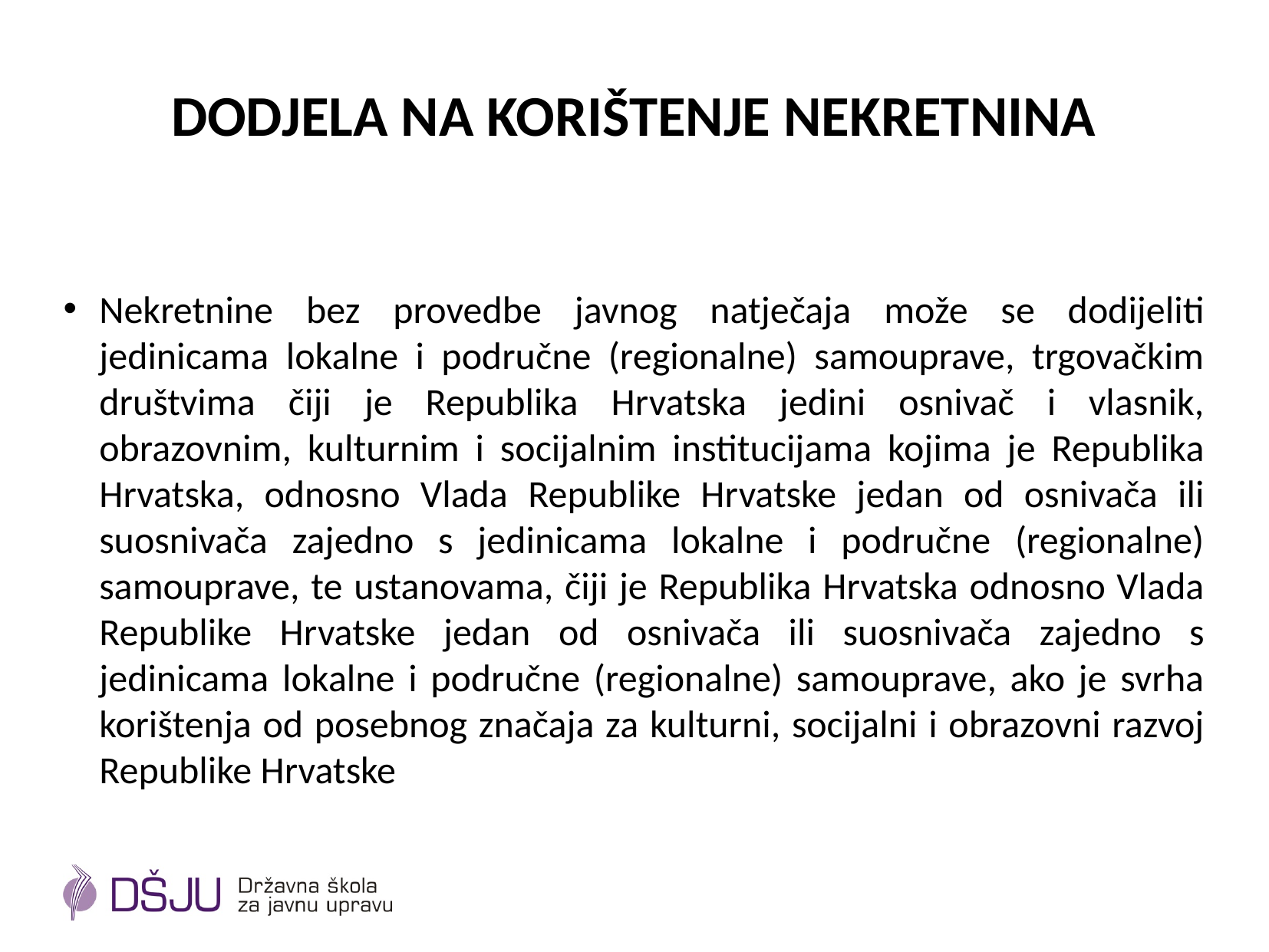

# DODJELA NA KORIŠTENJE NEKRETNINA

Nekretnine bez provedbe javnog natječaja može se dodijeliti jedinicama lokalne i područne (regionalne) samouprave, trgovačkim društvima čiji je Republika Hrvatska jedini osnivač i vlasnik, obrazovnim, kulturnim i socijalnim institucijama kojima je Republika Hrvatska, odnosno Vlada Republike Hrvatske jedan od osnivača ili suosnivača zajedno s jedinicama lokalne i područne (regionalne) samouprave, te ustanovama, čiji je Republika Hrvatska odnosno Vlada Republike Hrvatske jedan od osnivača ili suosnivača zajedno s jedinicama lokalne i područne (regionalne) samouprave, ako je svrha korištenja od posebnog značaja za kulturni, socijalni i obrazovni razvoj Republike Hrvatske